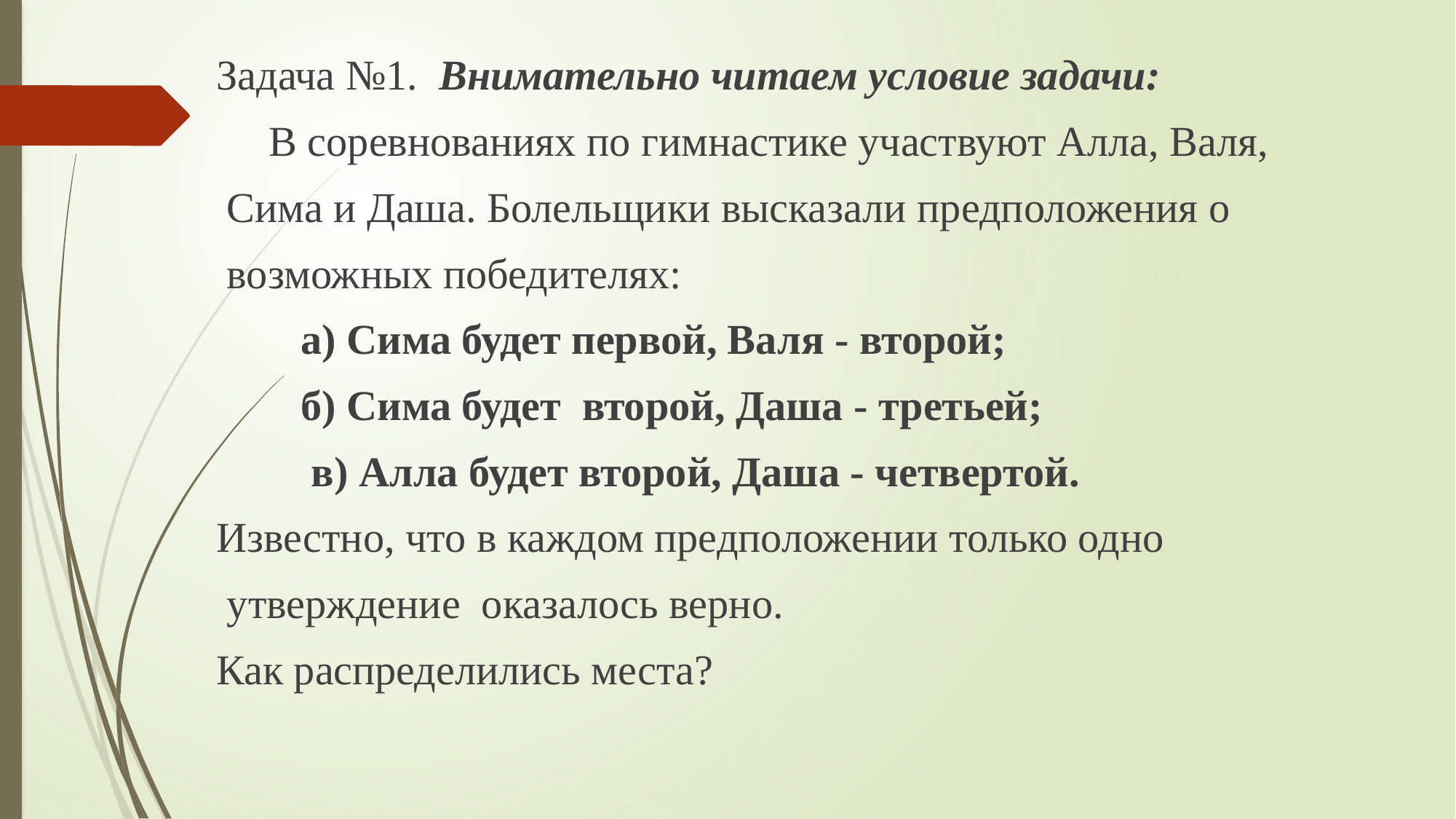

Задача №1.  Внимательно читаем условие задачи:
     В соревнованиях по гимнастике участвуют Алла, Валя,
 Сима и Даша. Болельщики высказали предположения о
 возможных победителях:
        а) Сима будет первой, Валя - второй;
        б) Сима будет  второй, Даша - третьей;
         в) Алла будет второй, Даша - четвертой.
Известно, что в каждом предположении только одно
 утверждение  оказалось верно.
Как распределились места?